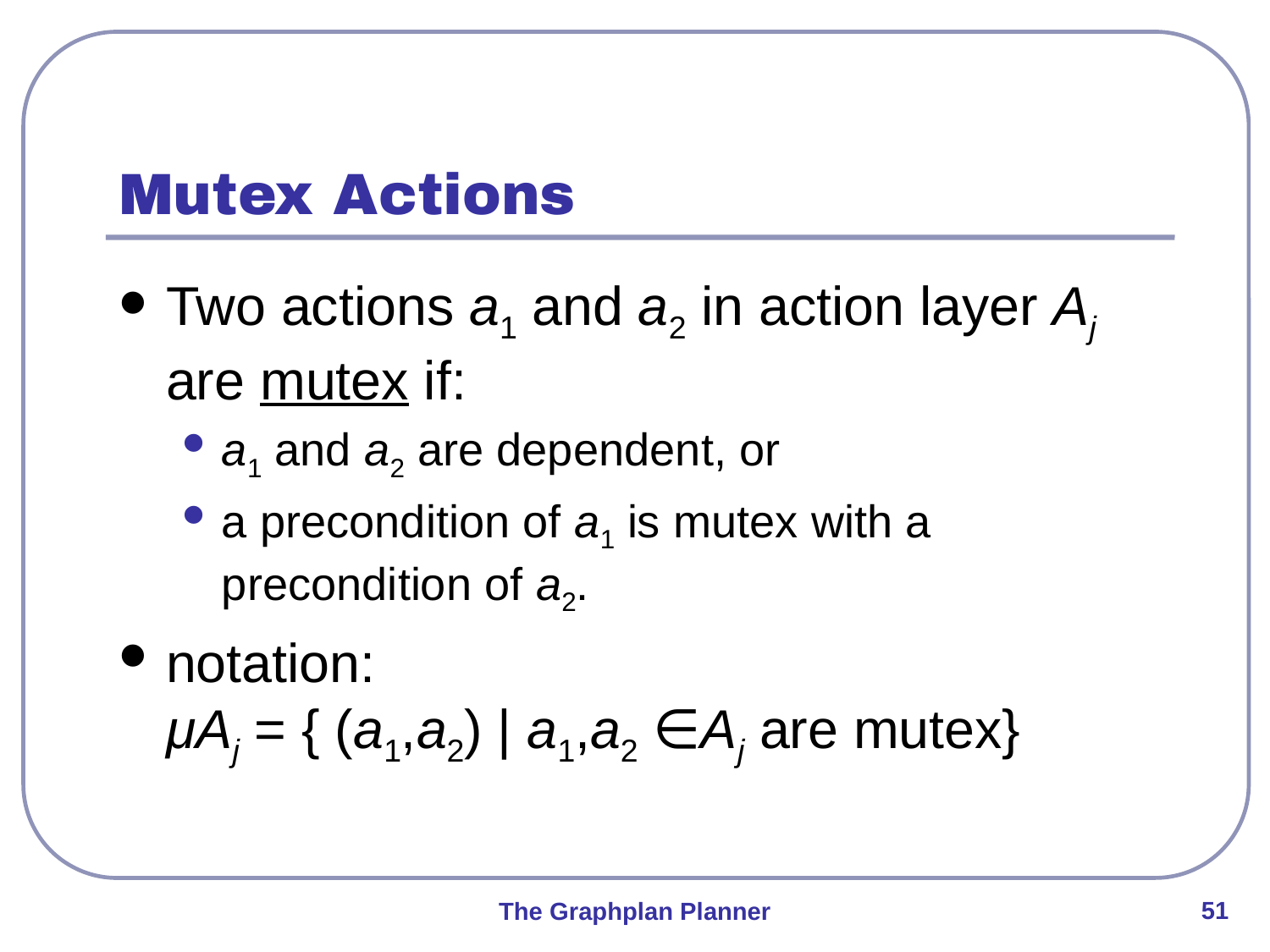

# Mutex Actions
Two actions a1 and a2 in action layer Aj are mutex if:
a1 and a2 are dependent, or
a precondition of a1 is mutex with a precondition of a2.
notation:
μAj = { (a1,a2) | a1,a2 ∈Aj are mutex}

51
The Graphplan Planner